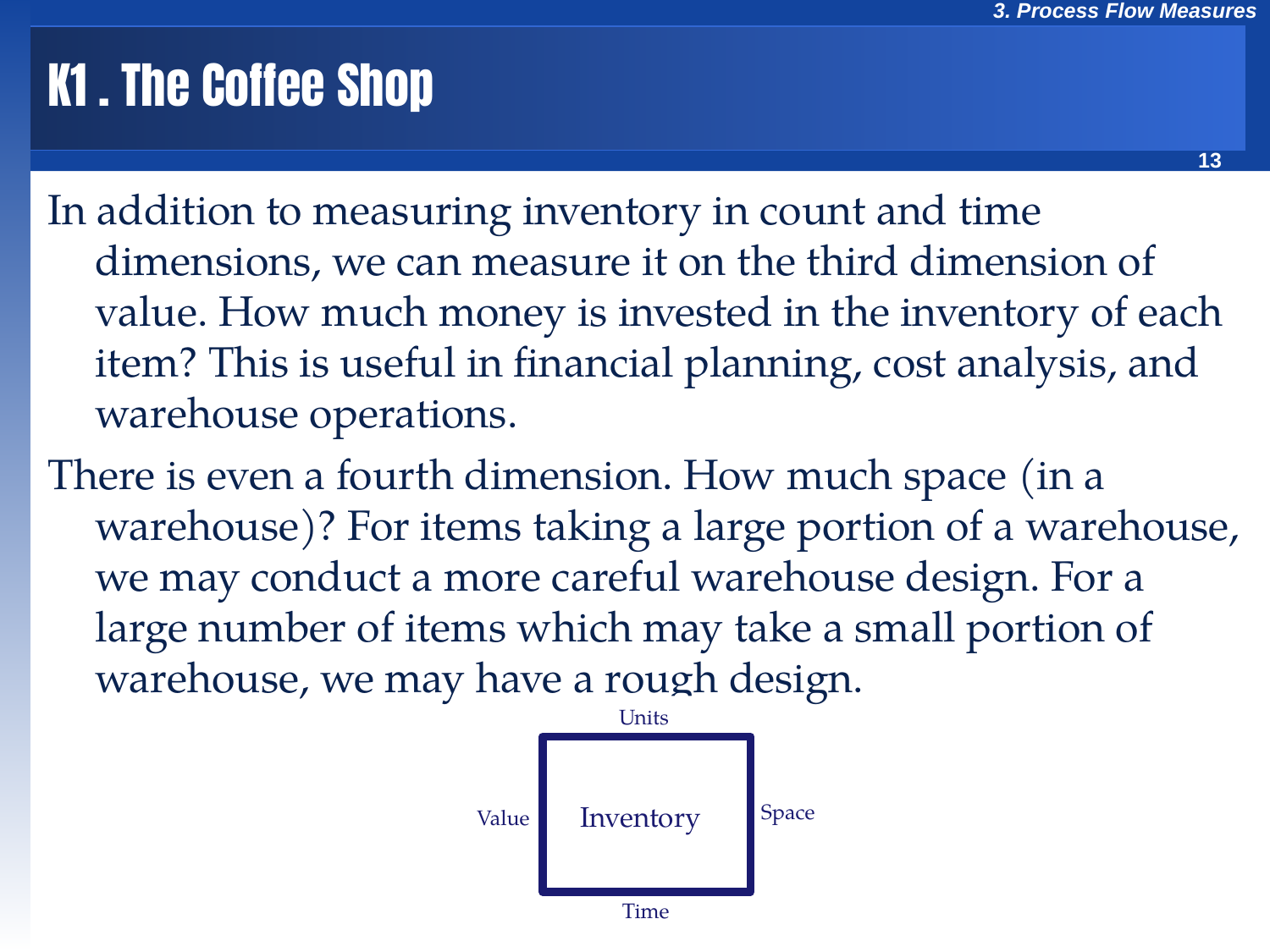

# K1 . The Coffee Shop
In addition to measuring inventory in count and time dimensions, we can measure it on the third dimension of value. How much money is invested in the inventory of each item? This is useful in financial planning, cost analysis, and warehouse operations.
There is even a fourth dimension. How much space (in a warehouse)? For items taking a large portion of a warehouse, we may conduct a more careful warehouse design. For a large number of items which may take a small portion of warehouse, we may have a rough design.

Units
Inventory
Value
Time
Space